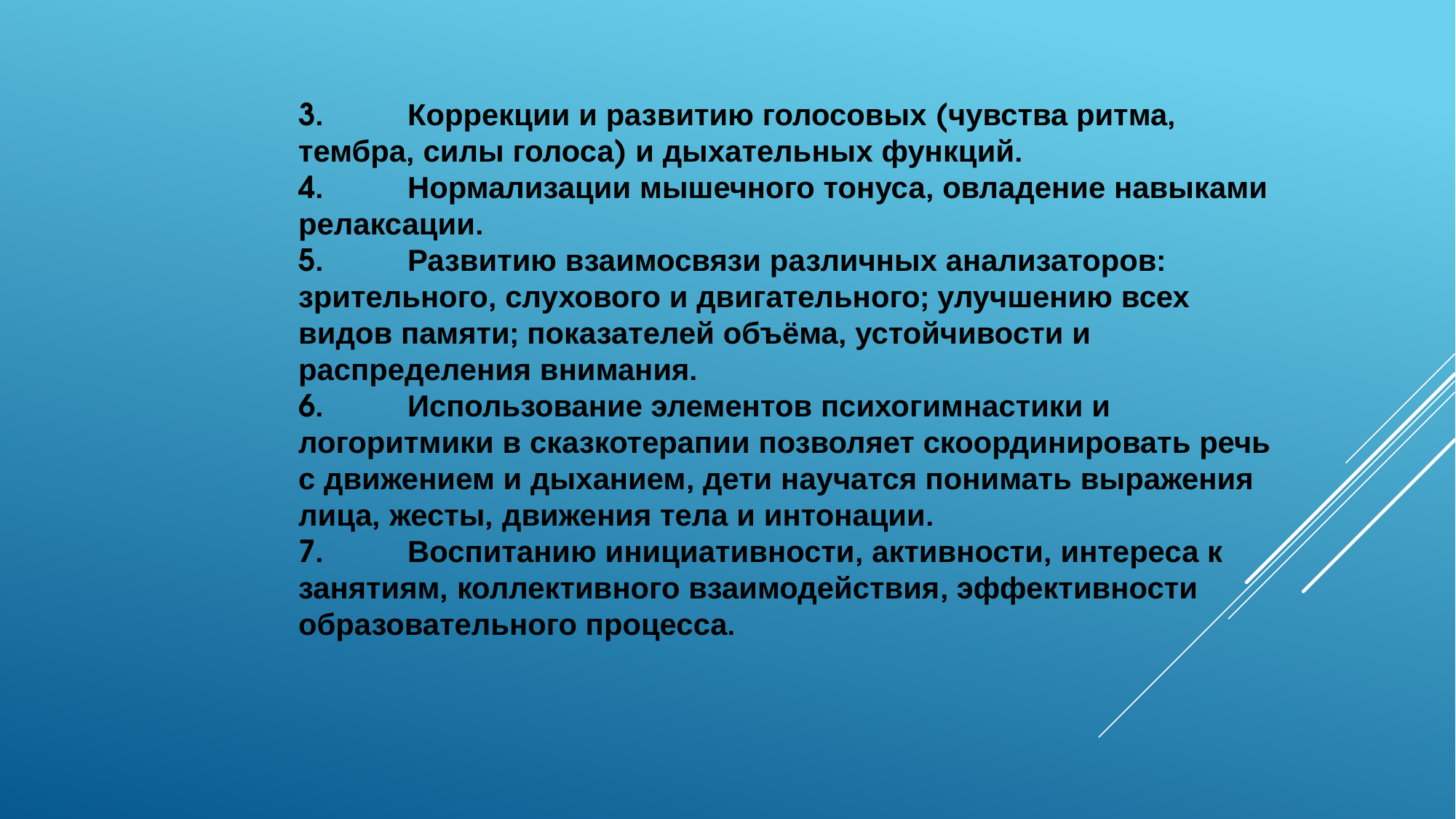

3.	Коррекции и развитию голосовых (чувства ритма, тембра, силы голоса) и дыхательных функций.
4.	Нормализации мышечного тонуса, овладение навыками релаксации.
5.	Развитию взаимосвязи различных анализаторов: зрительного, слухового и двигательного; улучшению всех видов памяти; показателей объёма, устойчивости и распределения внимания.
6.	Использование элементов психогимнастики и логоритмики в сказкотерапии позволяет скоординировать речь с движением и дыханием, дети научатся понимать выражения лица, жесты, движения тела и интонации.
7.	Воспитанию инициативности, активности, интереса к занятиям, коллективного взаимодействия, эффективности образовательного процесса.